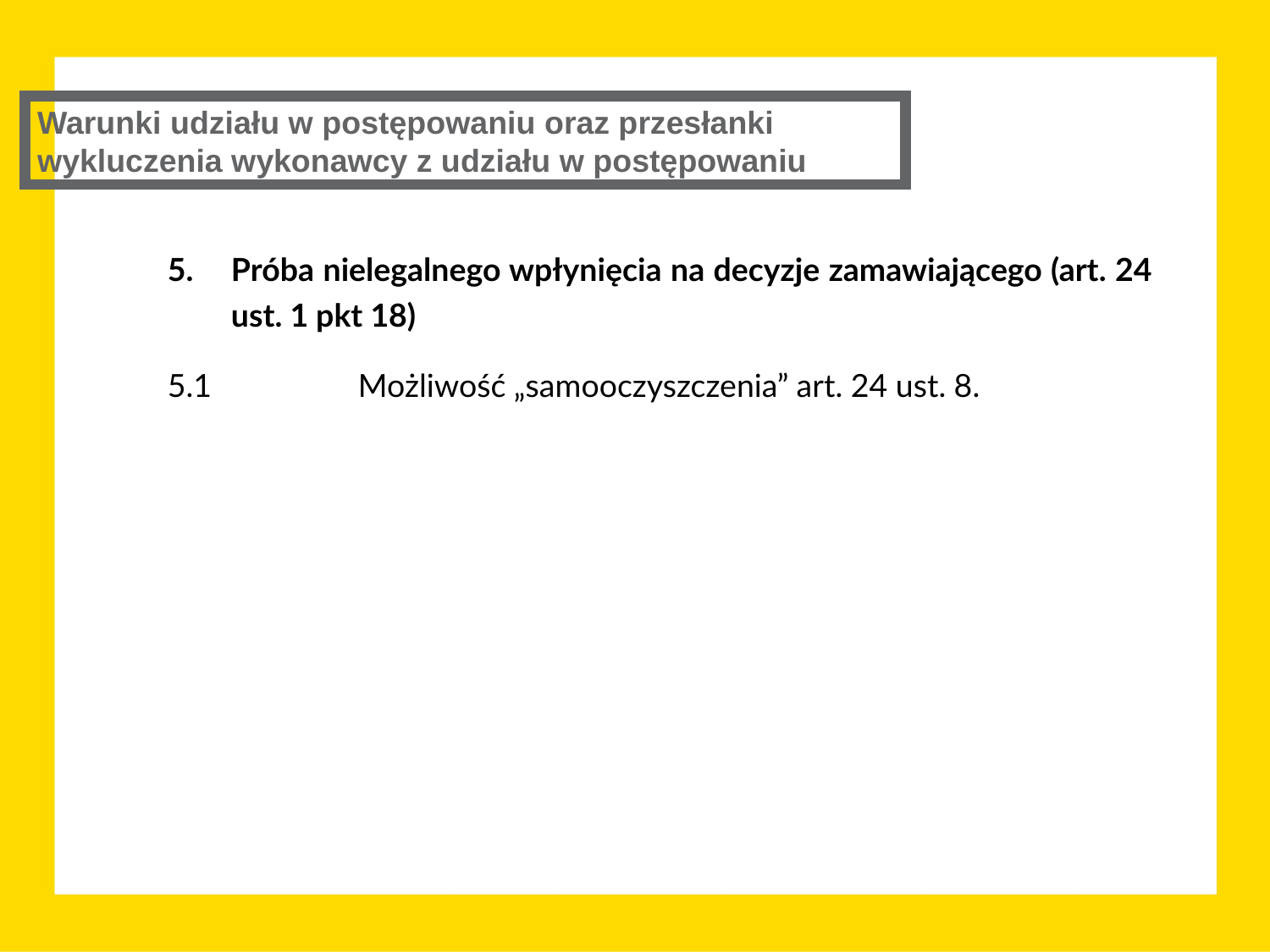

Warunki udziału w postępowaniu oraz przesłanki wykluczenia wykonawcy z udziału w postępowaniu
Próba nielegalnego wpłynięcia na decyzje zamawiającego (art. 24 ust. 1 pkt 18)
5.1 		Możliwość „samooczyszczenia” art. 24 ust. 8.